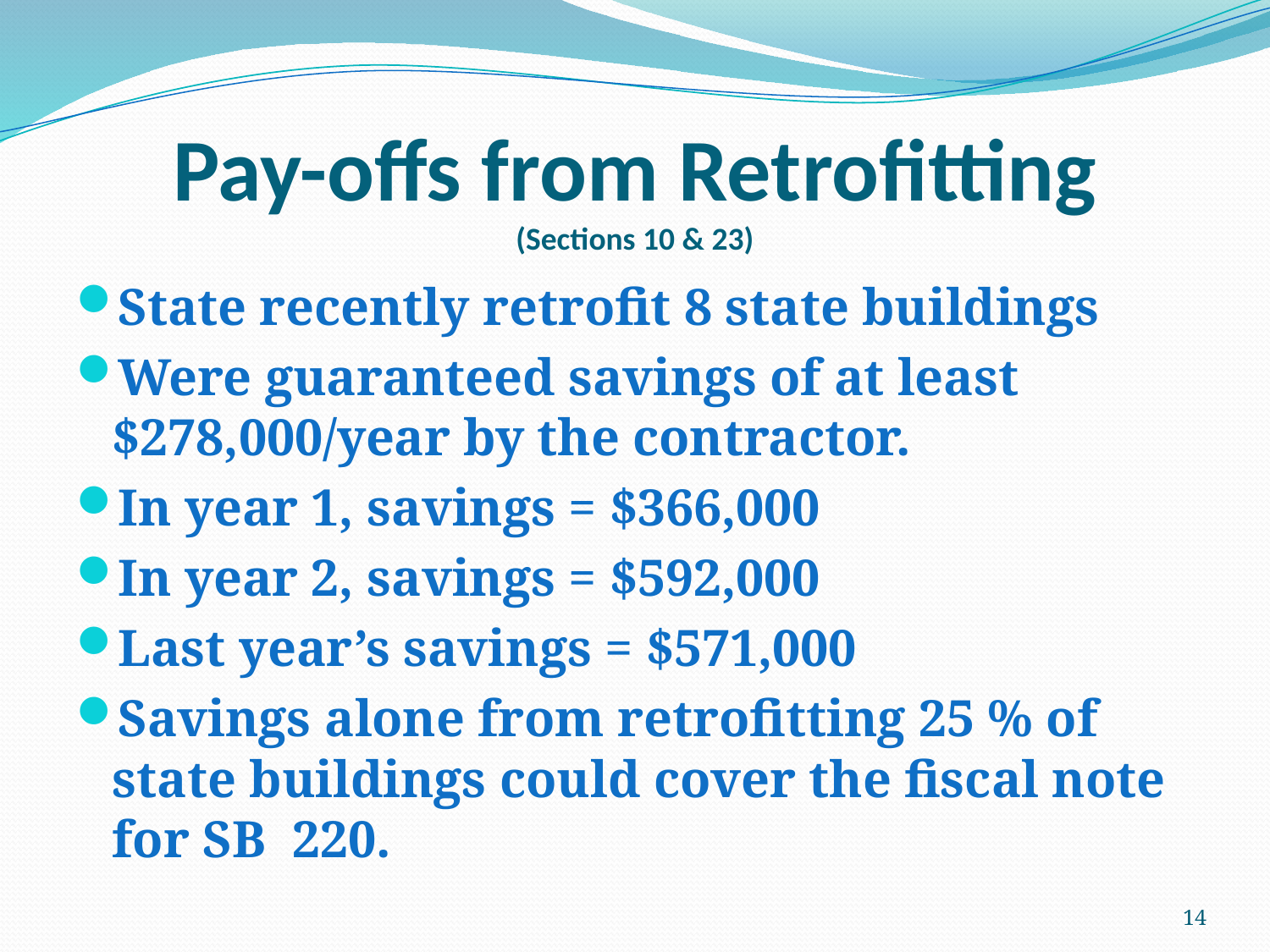

# Pay-offs from Retrofitting (Sections 10 & 23)
State recently retrofit 8 state buildings
Were guaranteed savings of at least $278,000/year by the contractor.
In year 1, savings = $366,000
In year 2, savings = $592,000
Last year’s savings = $571,000
Savings alone from retrofitting 25 % of state buildings could cover the fiscal note for SB  220.
14